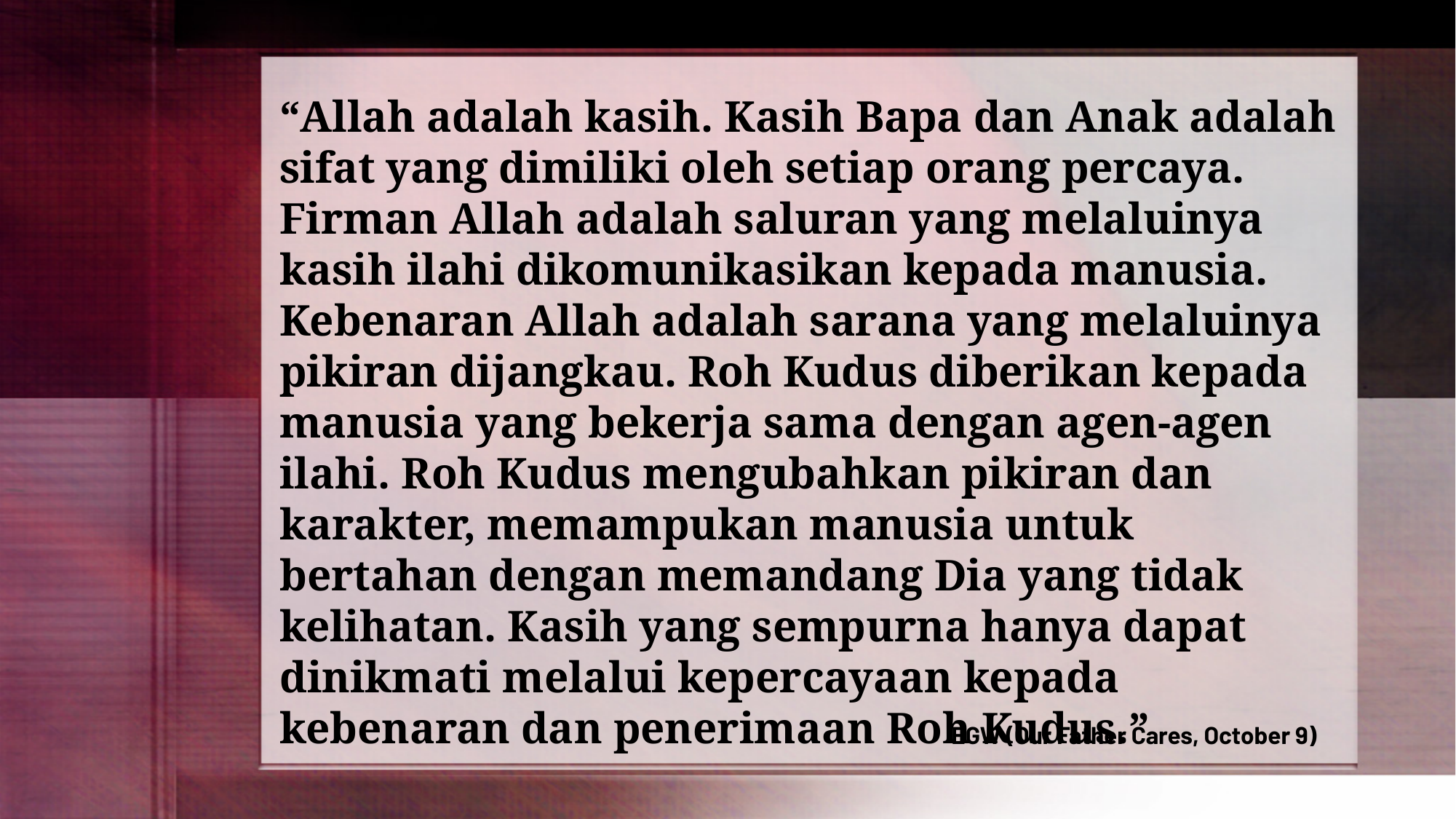

“Allah adalah kasih. Kasih Bapa dan Anak adalah sifat yang dimiliki oleh setiap orang percaya. Firman Allah adalah saluran yang melaluinya kasih ilahi dikomunikasikan kepada manusia. Kebenaran Allah adalah sarana yang melaluinya pikiran dijangkau. Roh Kudus diberikan kepada manusia yang bekerja sama dengan agen-agen ilahi. Roh Kudus mengubahkan pikiran dan karakter, memampukan manusia untuk bertahan dengan memandang Dia yang tidak kelihatan. Kasih yang sempurna hanya dapat dinikmati melalui kepercayaan kepada kebenaran dan penerimaan Roh Kudus.”
EGW (Our Father Cares, October 9)